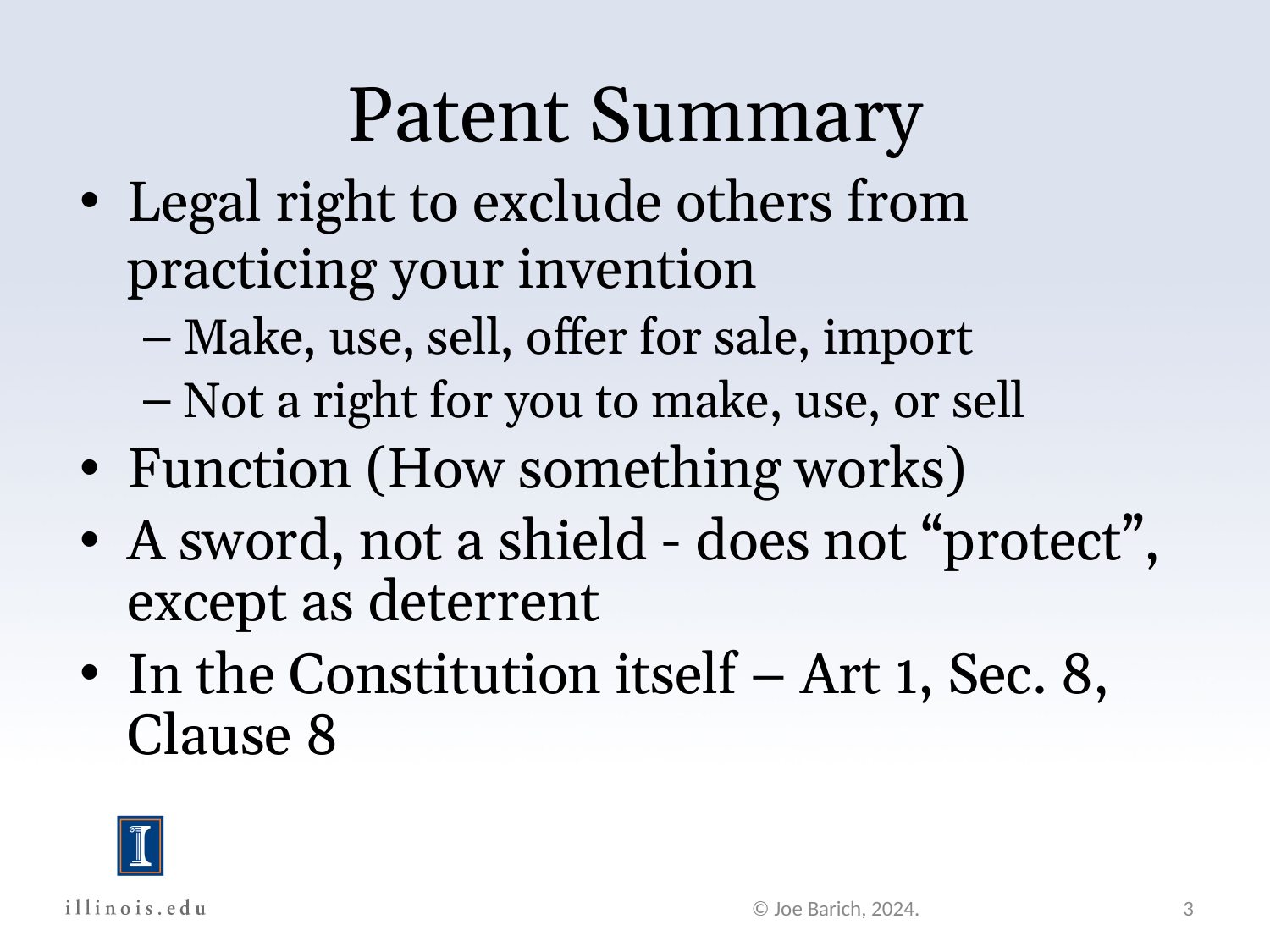

Patent Summary
Legal right to exclude others from practicing your invention
Make, use, sell, offer for sale, import
Not a right for you to make, use, or sell
Function (How something works)
A sword, not a shield - does not “protect”, except as deterrent
In the Constitution itself – Art 1, Sec. 8, Clause 8
© Joe Barich, 2024.
3